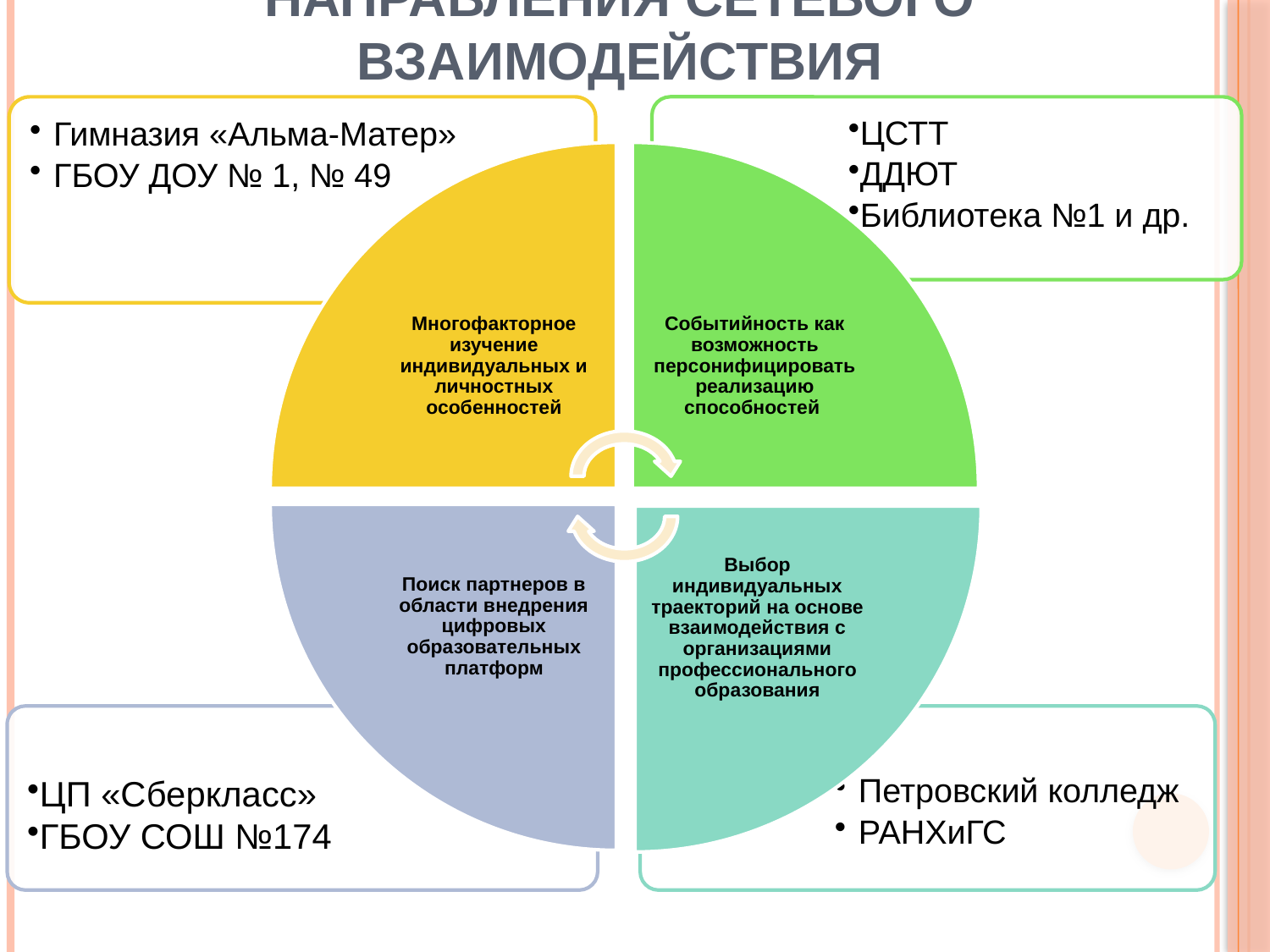

# Направления сетевого взаимодействия
Петровский колледж
РАНХиГС
ЦП «Сберкласс»
ГБОУ СОШ №174

ЦСТТ
ДДЮТ
Библиотека №1 и др.
Гимназия «Альма-Матер»
ГБОУ ДОУ № 1, № 49
Многофакторное изучение индивидуальных и личностных особенностей
Событийность как возможность персонифицировать реализацию способностей
Выбор индивидуальных траекторий на основе взаимодействия с организациями профессионального образования
Поиск партнеров в области внедрения цифровых образовательных платформ